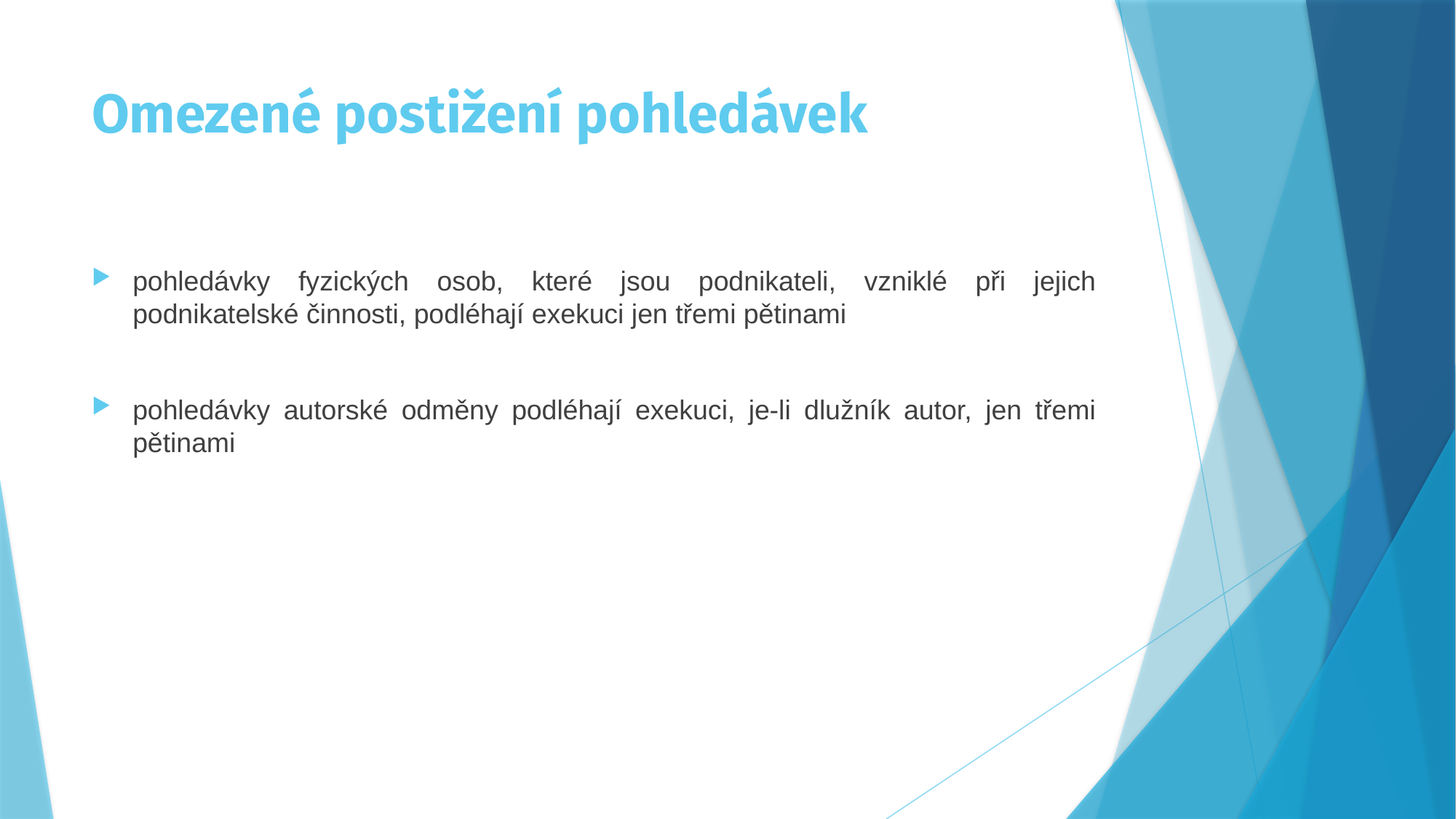

# Omezené postižení pohledávek
pohledávky fyzických osob, které jsou podnikateli, vzniklé při jejich podnikatelské činnosti, podléhají exekuci jen třemi pětinami

pohledávky autorské odměny podléhají exekuci, je-li dlužník autor, jen třemi pětinami